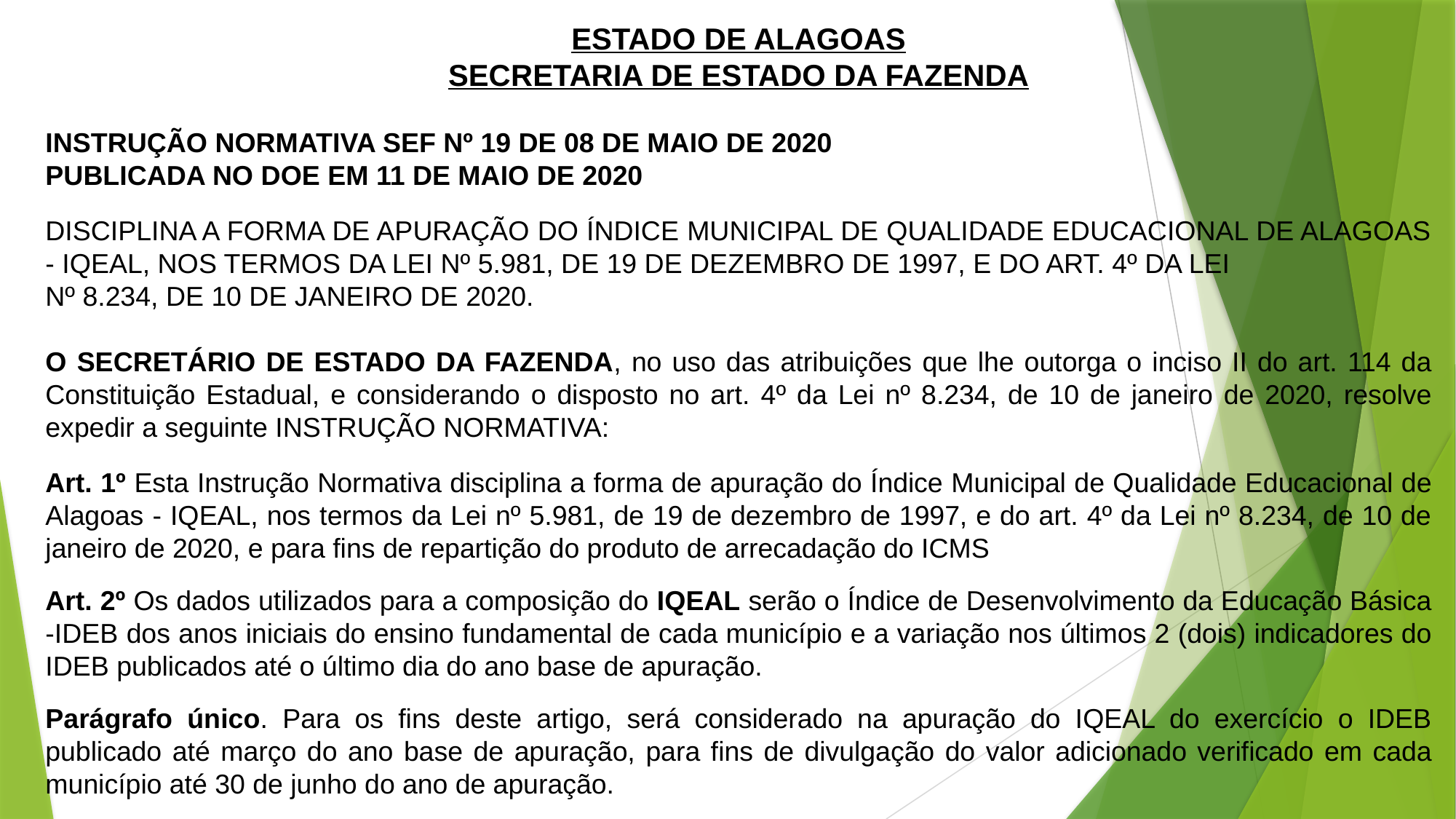

ESTADO DE ALAGOAS
SECRETARIA DE ESTADO DA FAZENDA

INSTRUÇÃO NORMATIVA SEF Nº 19 DE 08 DE MAIO DE 2020
PUBLICADA NO DOE EM 11 DE MAIO DE 2020

DISCIPLINA A FORMA DE APURAÇÃO DO ÍNDICE MUNICIPAL DE QUALIDADE EDUCACIONAL DE ALAGOAS - IQEAL, NOS TERMOS DA LEI Nº 5.981, DE 19 DE DEZEMBRO DE 1997, E DO ART. 4º DA LEI
Nº 8.234, DE 10 DE JANEIRO DE 2020.

O SECRETÁRIO DE ESTADO DA FAZENDA, no uso das atribuições que lhe outorga o inciso II do art. 114 da Constituição Estadual, e considerando o disposto no art. 4º da Lei nº 8.234, de 10 de janeiro de 2020, resolve expedir a seguinte INSTRUÇÃO NORMATIVA:

Art. 1º Esta Instrução Normativa disciplina a forma de apuração do Índice Municipal de Qualidade Educacional de Alagoas - IQEAL, nos termos da Lei nº 5.981, de 19 de dezembro de 1997, e do art. 4º da Lei nº 8.234, de 10 de janeiro de 2020, e para fins de repartição do produto de arrecadação do ICMS

Art. 2º Os dados utilizados para a composição do IQEAL serão o Índice de Desenvolvimento da Educação Básica -IDEB dos anos iniciais do ensino fundamental de cada município e a variação nos últimos 2 (dois) indicadores do IDEB publicados até o último dia do ano base de apuração.

Parágrafo único. Para os fins deste artigo, será considerado na apuração do IQEAL do exercício o IDEB publicado até março do ano base de apuração, para fins de divulgação do valor adicionado verificado em cada município até 30 de junho do ano de apuração.